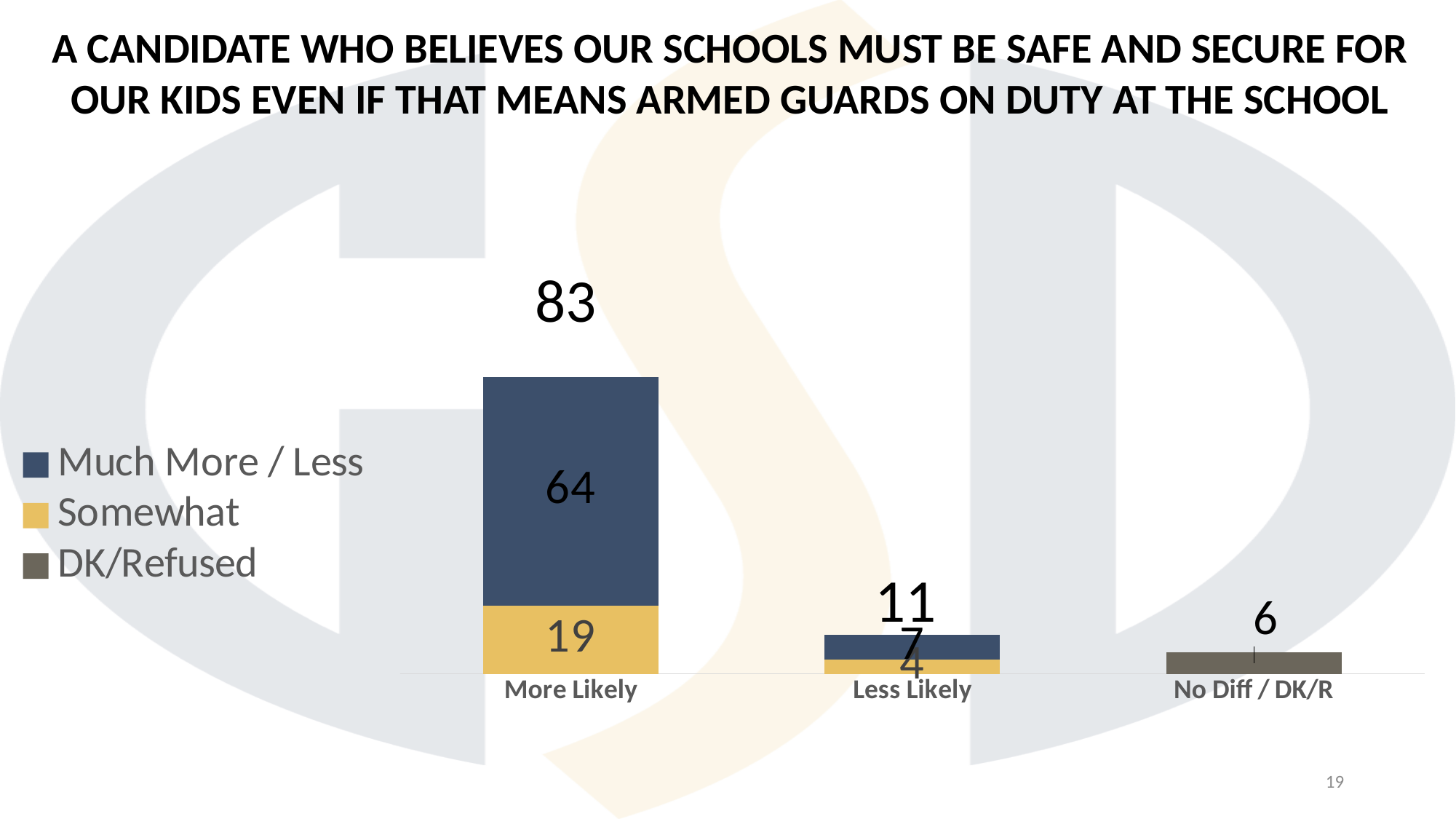

A CANDIDATE WHO BELIEVES OUR SCHOOLS MUST BE SAFE AND SECURE FOR OUR KIDS EVEN IF THAT MEANS ARMED GUARDS ON DUTY AT THE SCHOOL
83

### Chart

| Category | DK/Refused | Somewhat | Much More / Less |
|---|---|---|---|
| More Likely | None | 19.0 | 64.0 |
| Less Likely | None | 4.0 | 7.0 |
| No Diff / DK/R | 6.0 | None | None |
11
19